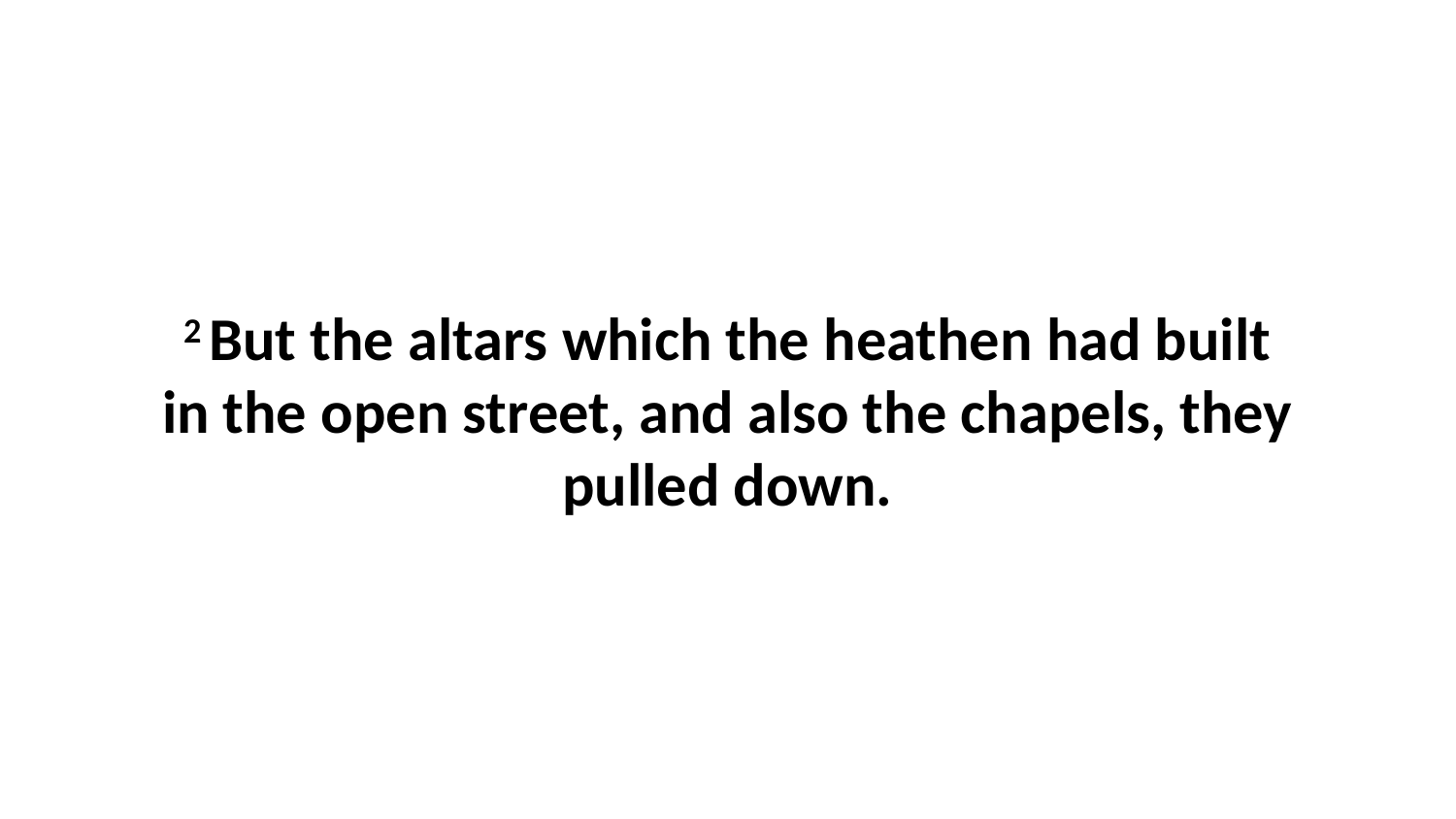

2 But the altars which the heathen had built in the open street, and also the chapels, they pulled down.